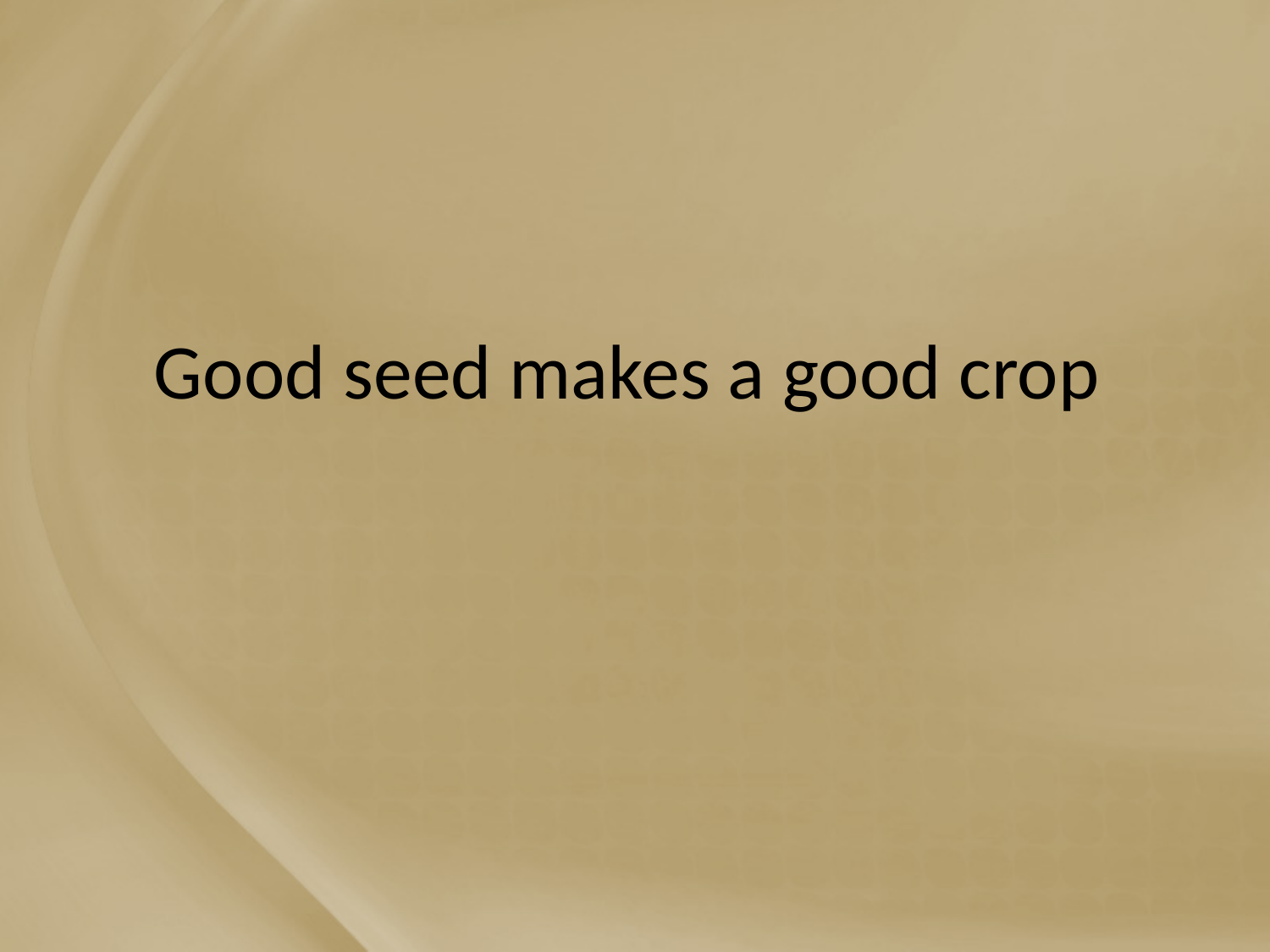

# Good seed makes a good crop